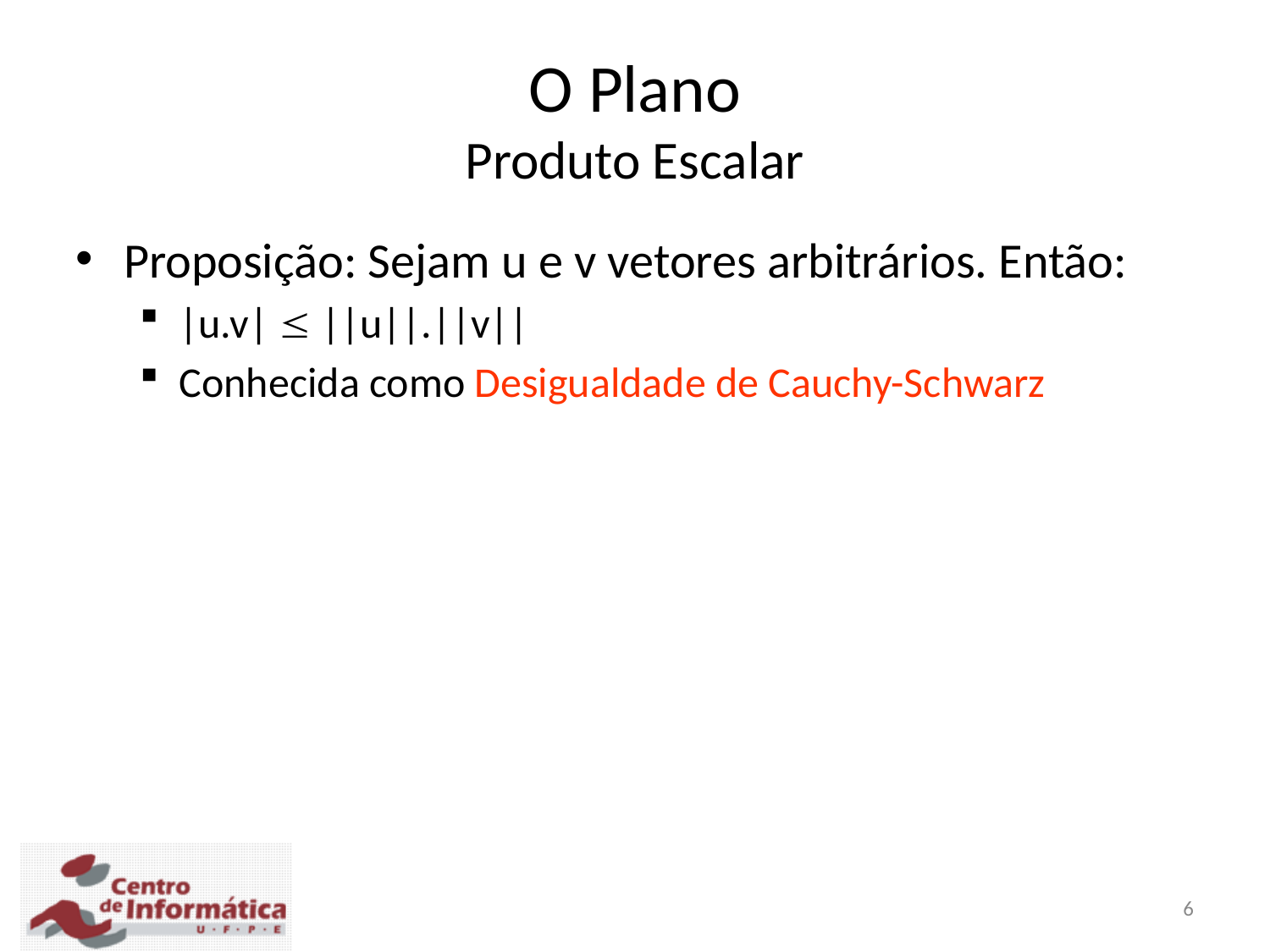

O Plano
Produto Escalar
Proposição: Sejam u e v vetores arbitrários. Então:
|u.v| ≤ ||u||.||v||
Conhecida como Desigualdade de Cauchy-Schwarz
6